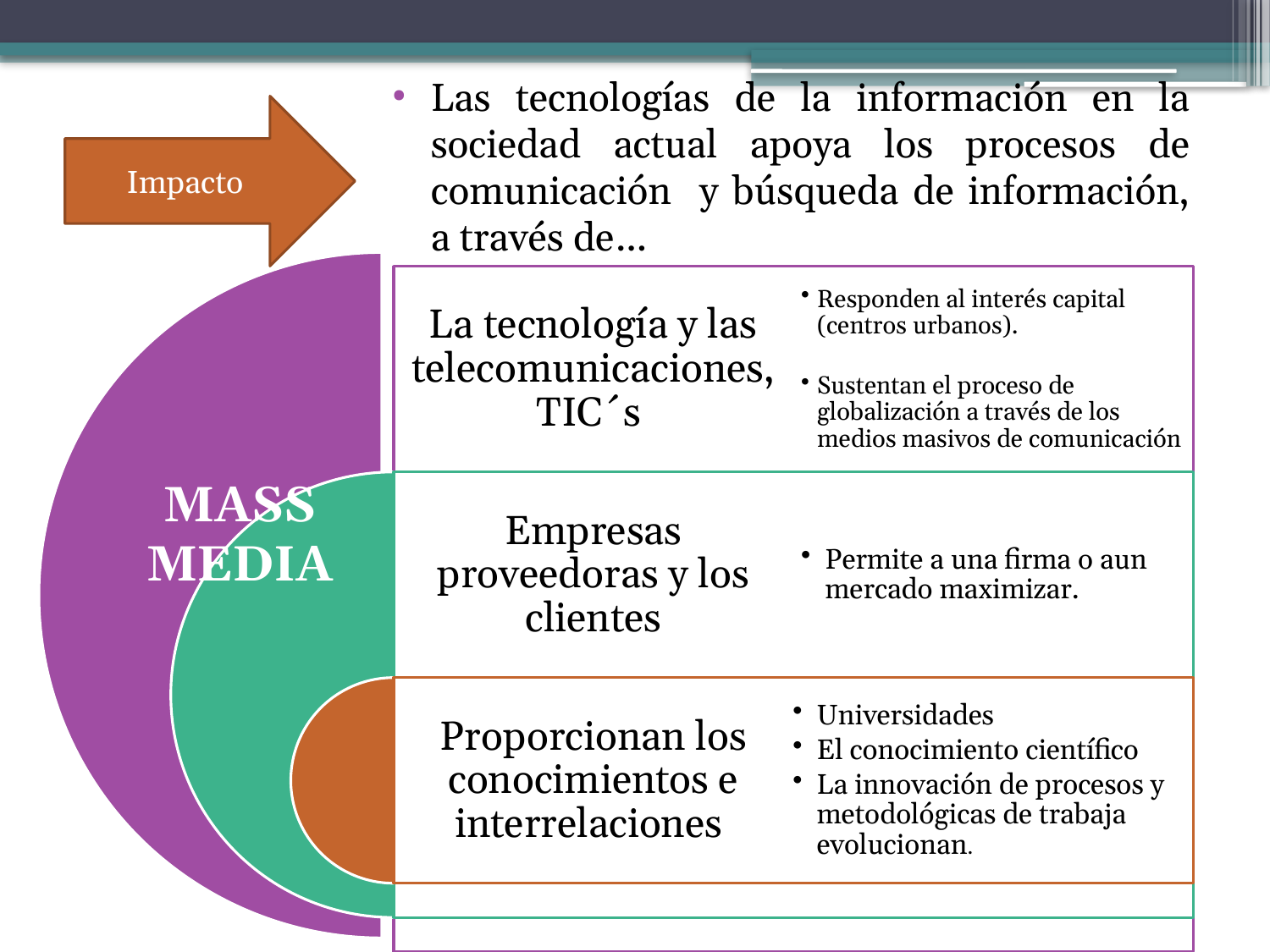

Las tecnologías de la información en la sociedad actual apoya los procesos de comunicación  y búsqueda de información, a través de…

Impacto
La tecnología y las telecomunicaciones, TIC´s
Empresas proveedoras y los clientes
Proporcionan los conocimientos e interrelaciones
Responden al interés capital  (centros urbanos).
Sustentan el proceso de globalización a través de los medios masivos de comunicación
Permite a una firma o aun mercado maximizar.
Universidades
El conocimiento científico
La innovación de procesos y metodológicas de trabaja evolucionan.
MASS MEDIA